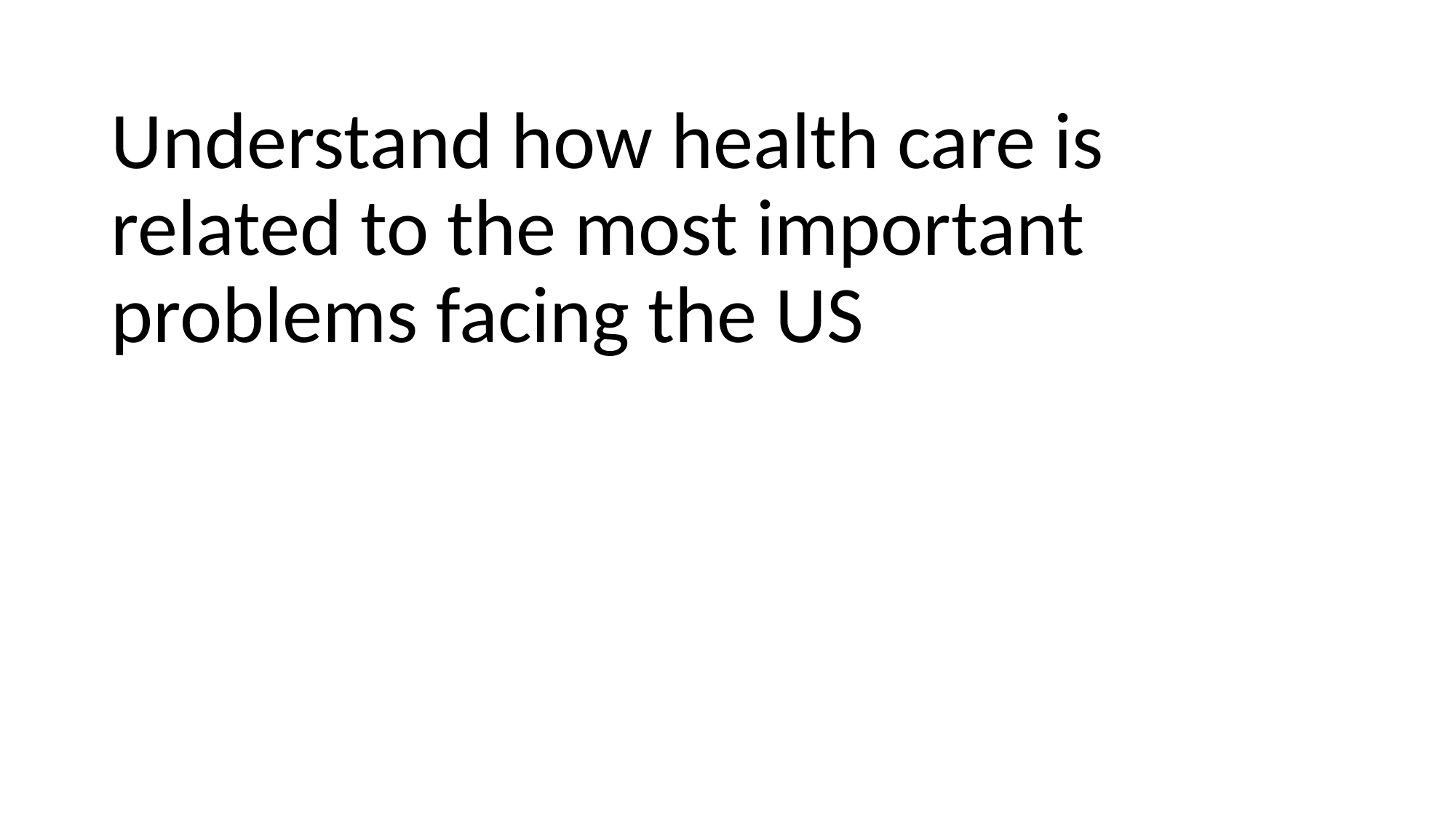

# Understand how health care is related to the most important problems facing the US